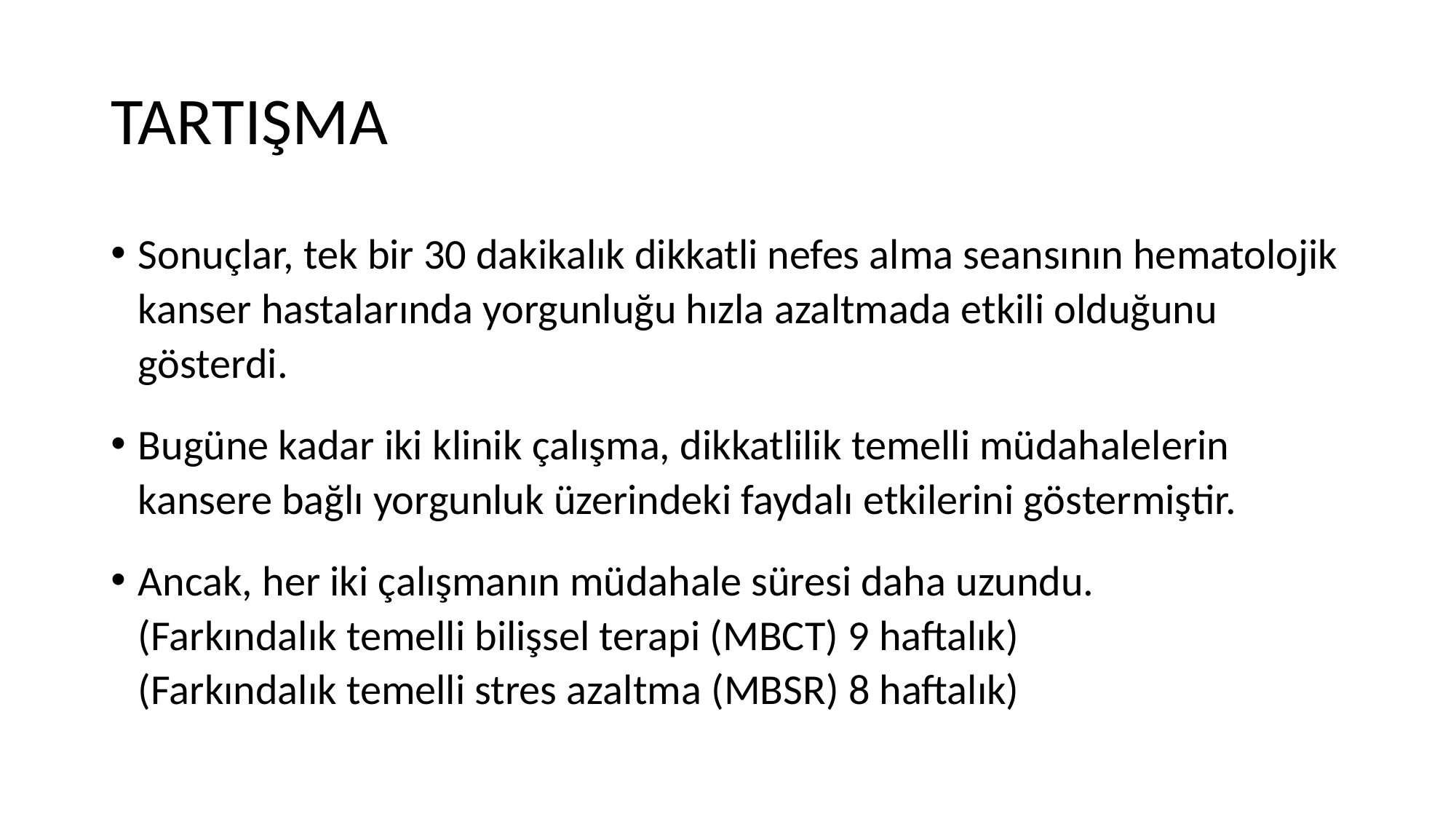

# TARTIŞMA
Sonuçlar, tek bir 30 dakikalık dikkatli nefes alma seansının hematolojik kanser hastalarında yorgunluğu hızla azaltmada etkili olduğunu gösterdi.
Bugüne kadar iki klinik çalışma, dikkatlilik temelli müdahalelerin kansere bağlı yorgunluk üzerindeki faydalı etkilerini göstermiştir.
Ancak, her iki çalışmanın müdahale süresi daha uzundu.                      (Farkındalık temelli bilişsel terapi (MBCT) 9 haftalık)                  (Farkındalık temelli stres azaltma (MBSR) 8 haftalık)